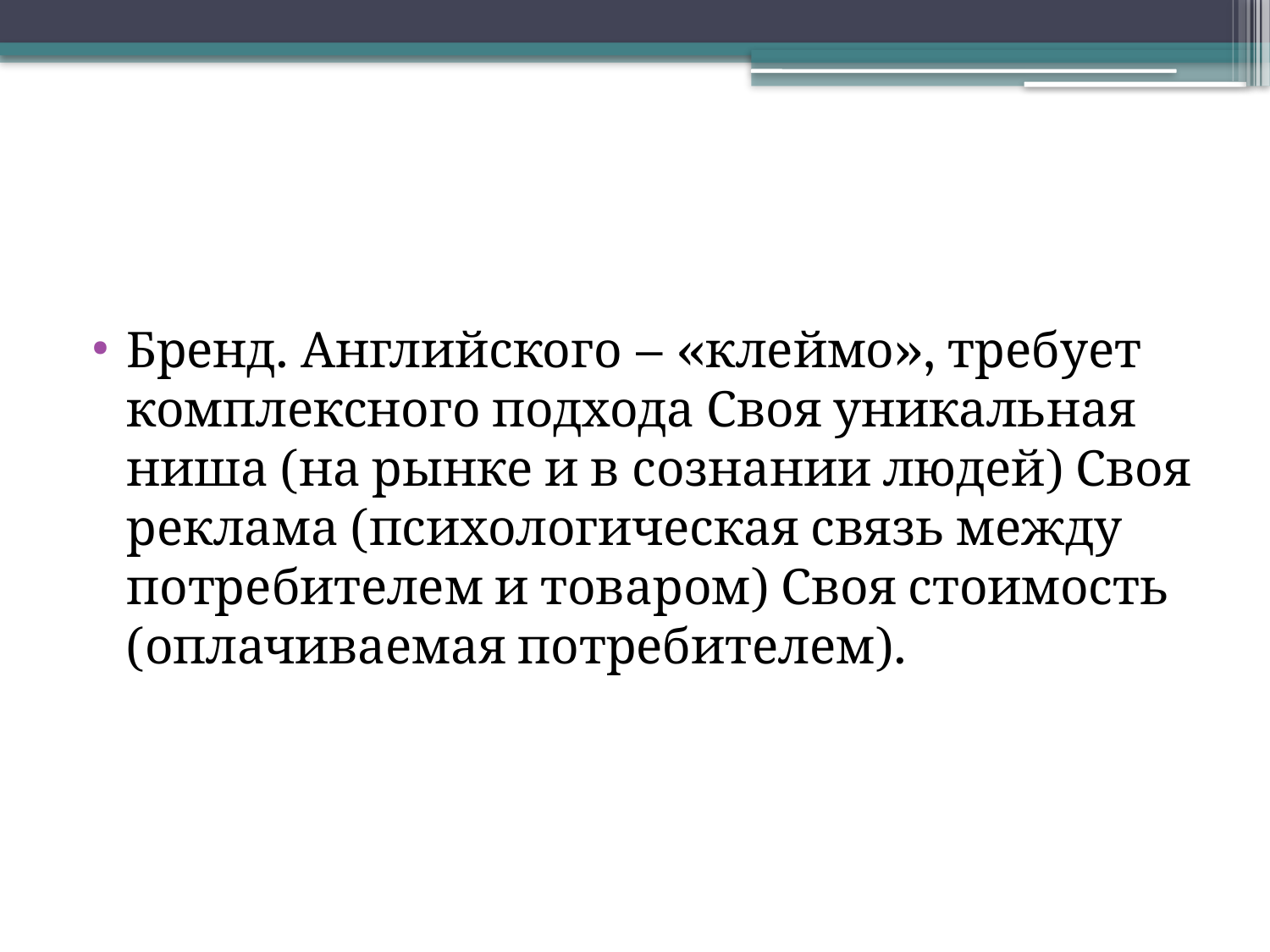

#
Бренд. Английского – «клеймо», требует комплексного подхода Своя уникальная ниша (на рынке и в сознании людей) Своя реклама (психологическая связь между потребителем и товаром) Своя стоимость (оплачиваемая потребителем).